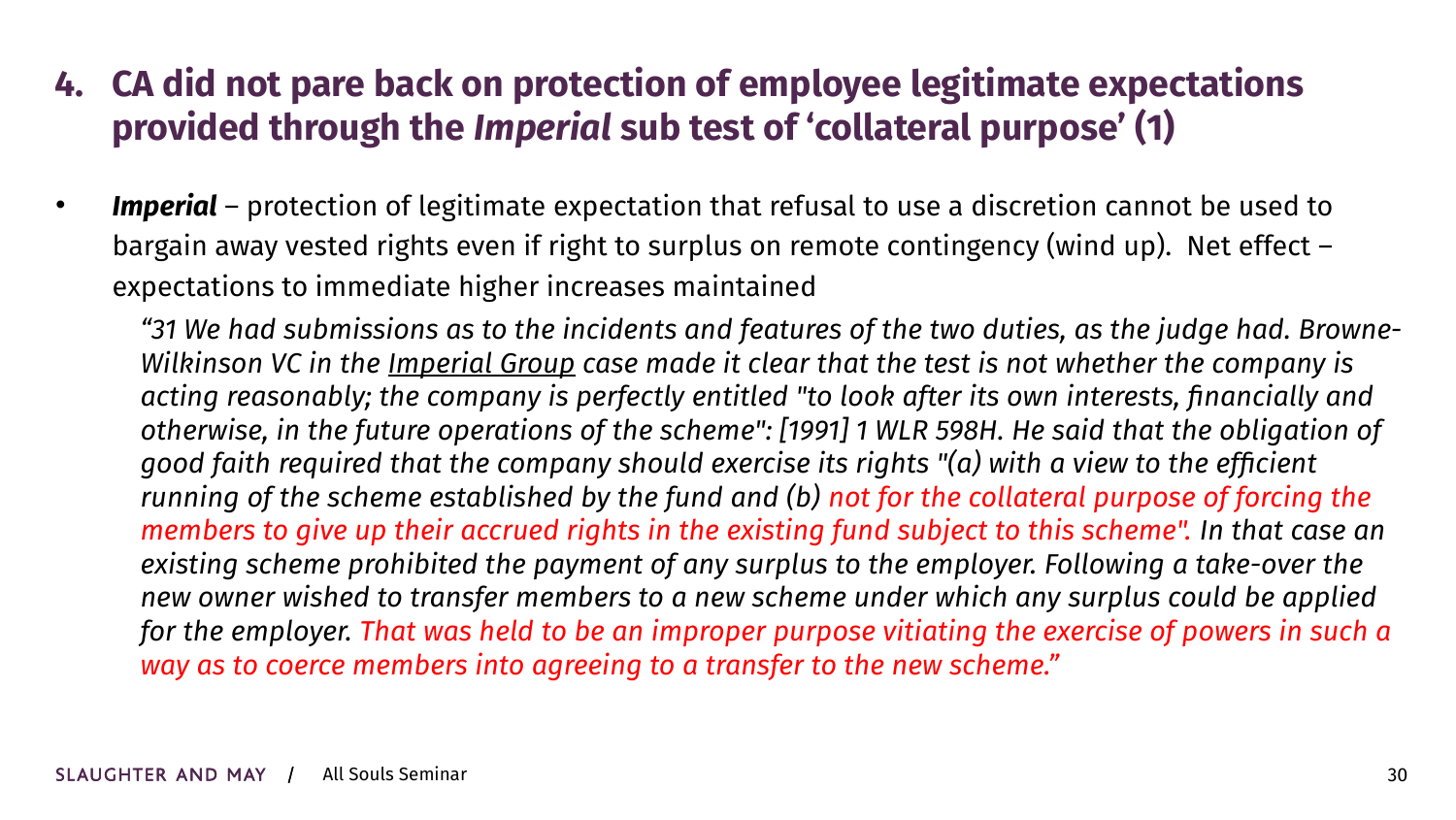

# 4.	CA did not pare back on protection of employee legitimate expectations provided through the Imperial sub test of ‘collateral purpose’ (1)
Imperial – protection of legitimate expectation that refusal to use a discretion cannot be used to bargain away vested rights even if right to surplus on remote contingency (wind up).  Net effect – expectations to immediate higher increases maintained
“31 We had submissions as to the incidents and features of the two duties, as the judge had. Browne-Wilkinson VC in the Imperial Group case made it clear that the test is not whether the company is acting reasonably; the company is perfectly entitled "to look after its own interests, financially and otherwise, in the future operations of the scheme": [1991] 1 WLR 598H. He said that the obligation of good faith required that the company should exercise its rights "(a) with a view to the efficient running of the scheme established by the fund and (b) not for the collateral purpose of forcing the members to give up their accrued rights in the existing fund subject to this scheme". In that case an existing scheme prohibited the payment of any surplus to the employer. Following a take-over the new owner wished to transfer members to a new scheme under which any surplus could be applied for the employer. That was held to be an improper purpose vitiating the exercise of powers in such a way as to coerce members into agreeing to a transfer to the new scheme.”

30
All Souls Seminar